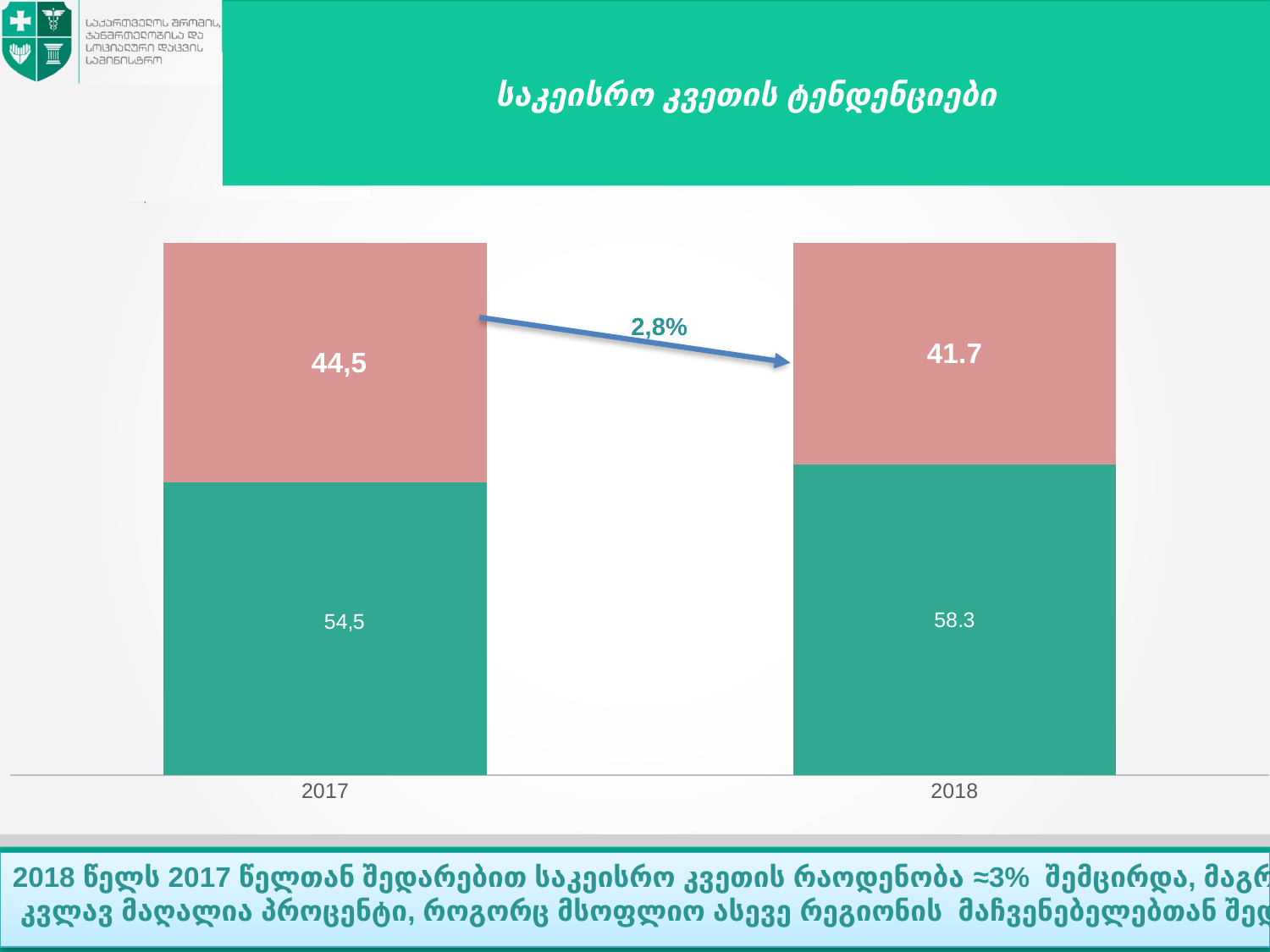

პროცესის ინდიკატორი
# საკეისრო კვეთის ტენდენციები

### Chart

| Category | მშობიარობა | საკეისრო |
|---|---|---|
| 2017 | 55.0 | 45.0 |
| 2018 | 58.3 | 41.7 |
2,8%
2018 წელს 2017 წელთან შედარებით საკეისრო კვეთის რაოდენობა ≈3%  შემცირდა, მაგრამ
 კვლავ მაღალია პროცენტი, როგორც მსოფლიო ასევე რეგიონის  მაჩვენებელებთან შედარებით.
წყარო: დაბადების რეგისტრი